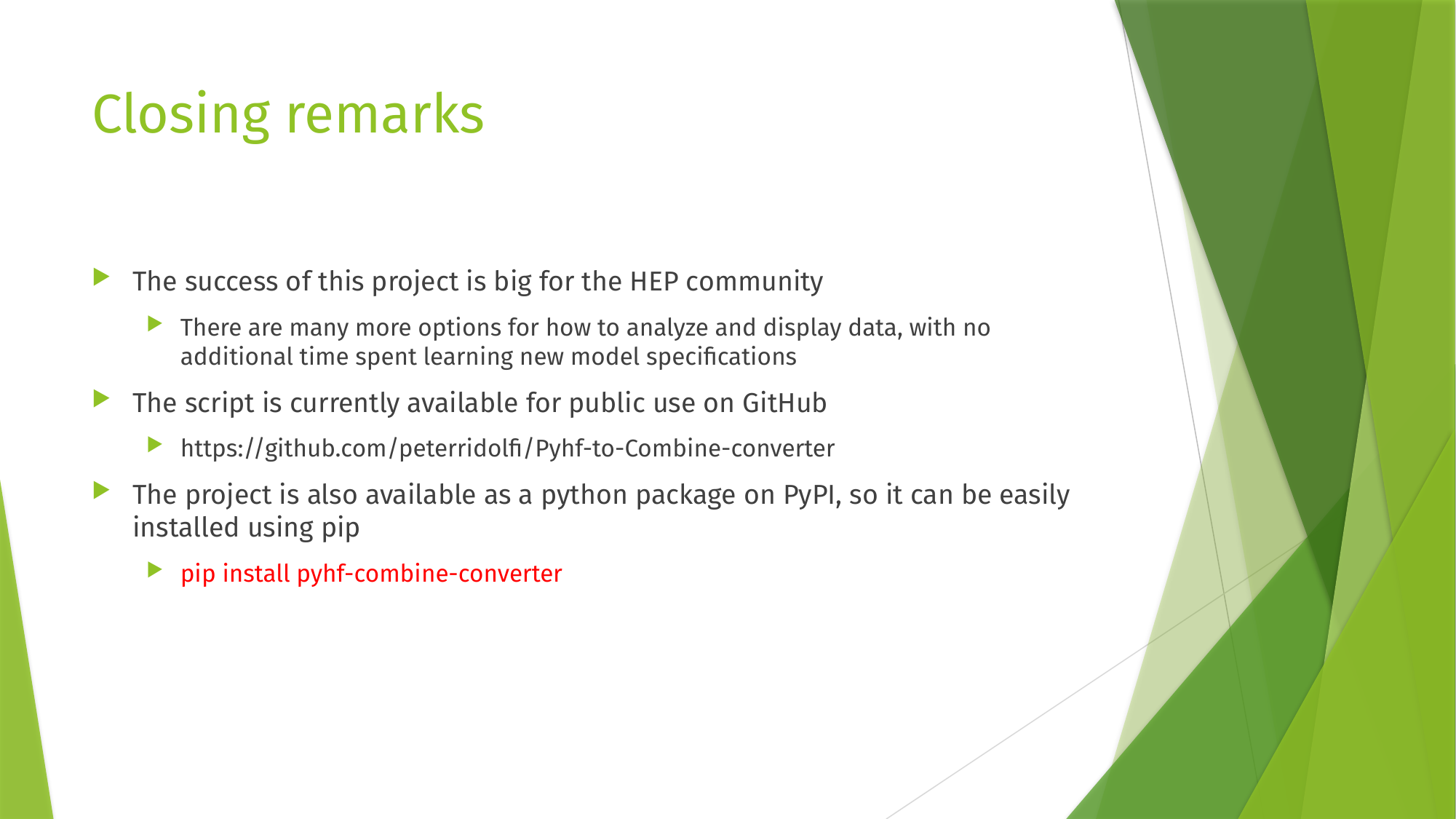

# Closing remarks
The success of this project is big for the HEP community
There are many more options for how to analyze and display data, with no additional time spent learning new model specifications
The script is currently available for public use on GitHub
https://github.com/peterridolfi/Pyhf-to-Combine-converter
The project is also available as a python package on PyPI, so it can be easily installed using pip
pip install pyhf-combine-converter